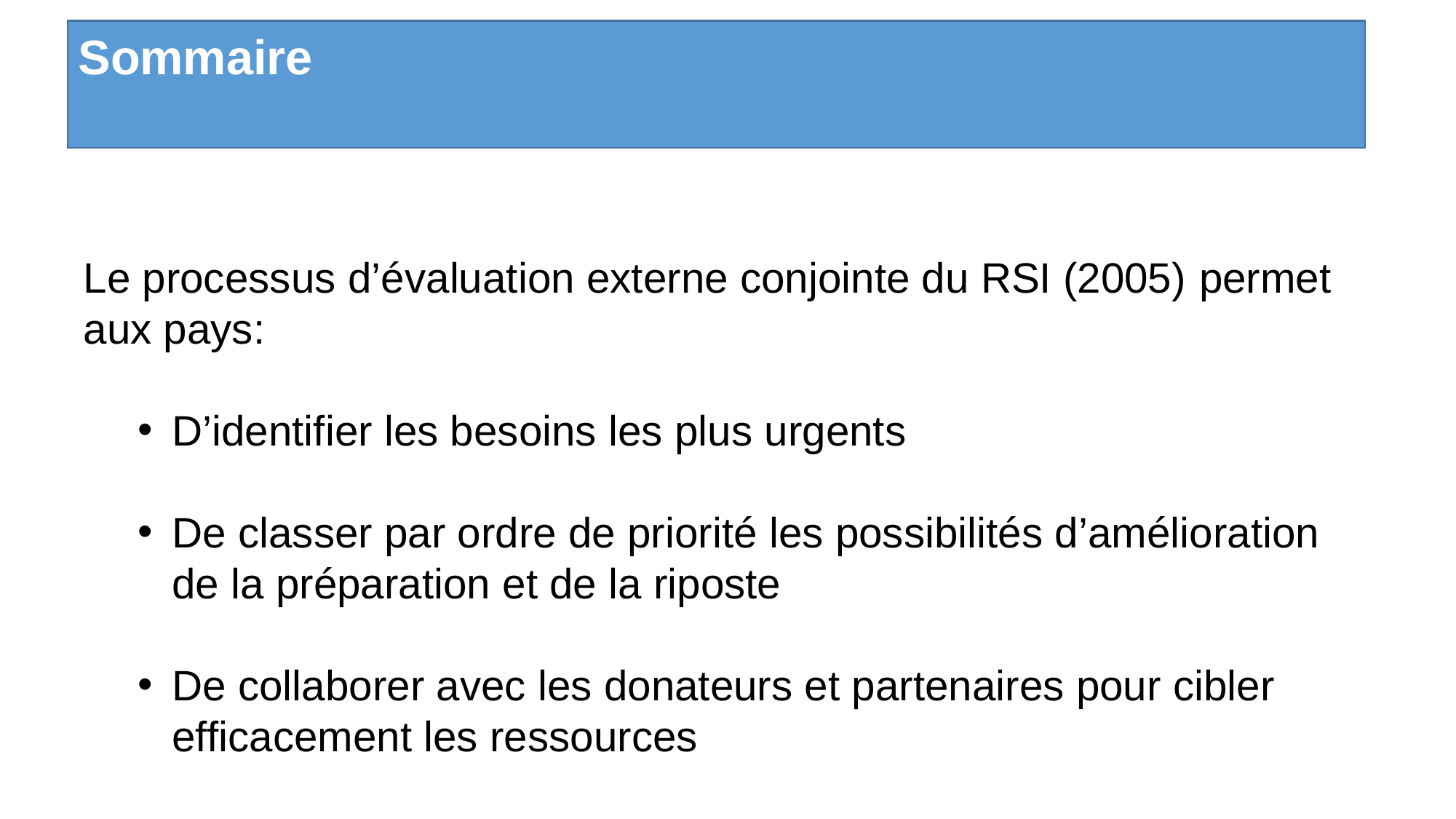

Sommaire

Le processus d’évaluation externe conjointe du RSI (2005) permet aux pays:

D’identifier les besoins les plus urgents

De classer par ordre de priorité les possibilités d’amélioration de la préparation et de la riposte

De collaborer avec les donateurs et partenaires pour cibler efficacement les ressources